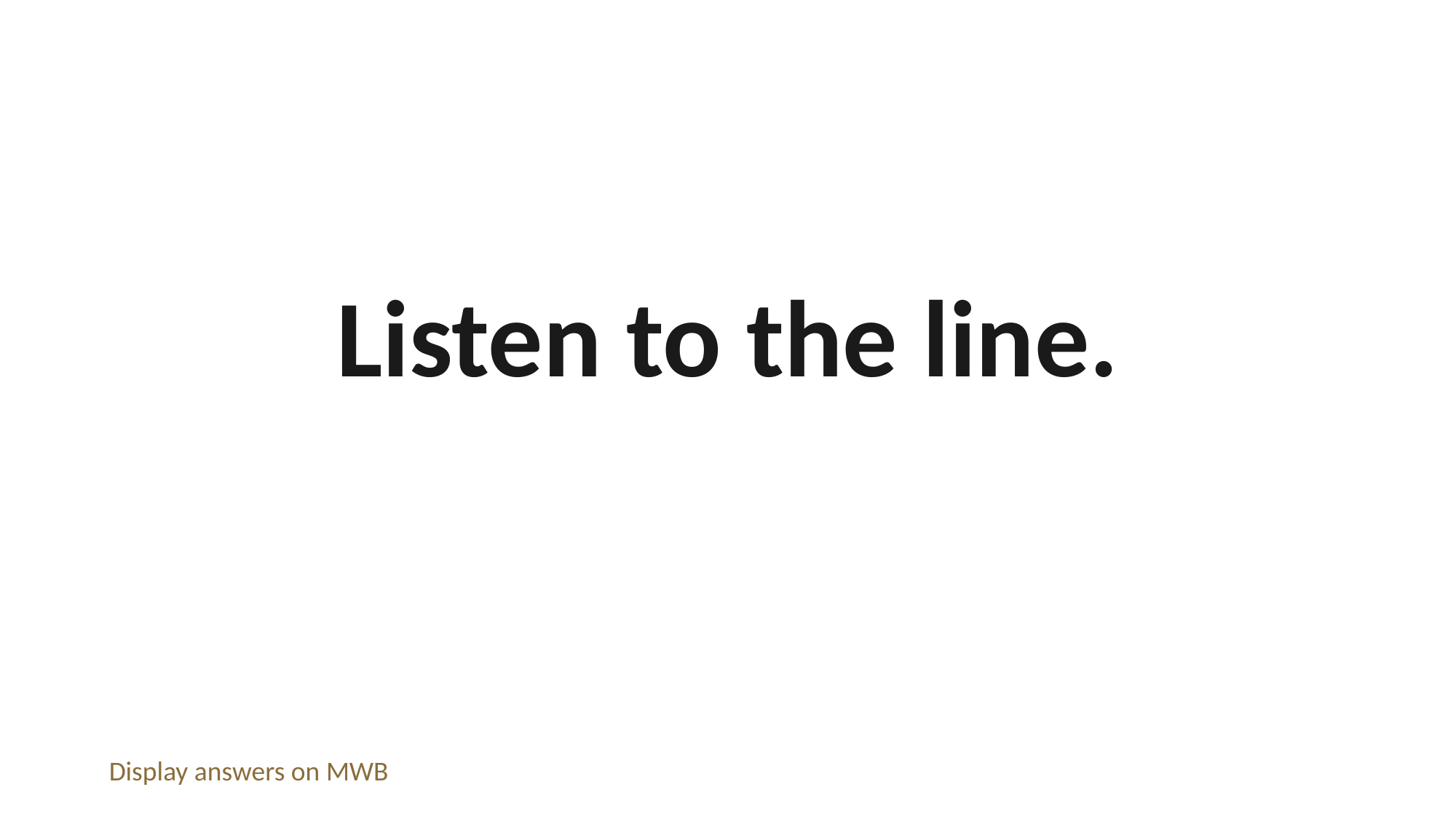

Listen to the line.
Display answers on MWB